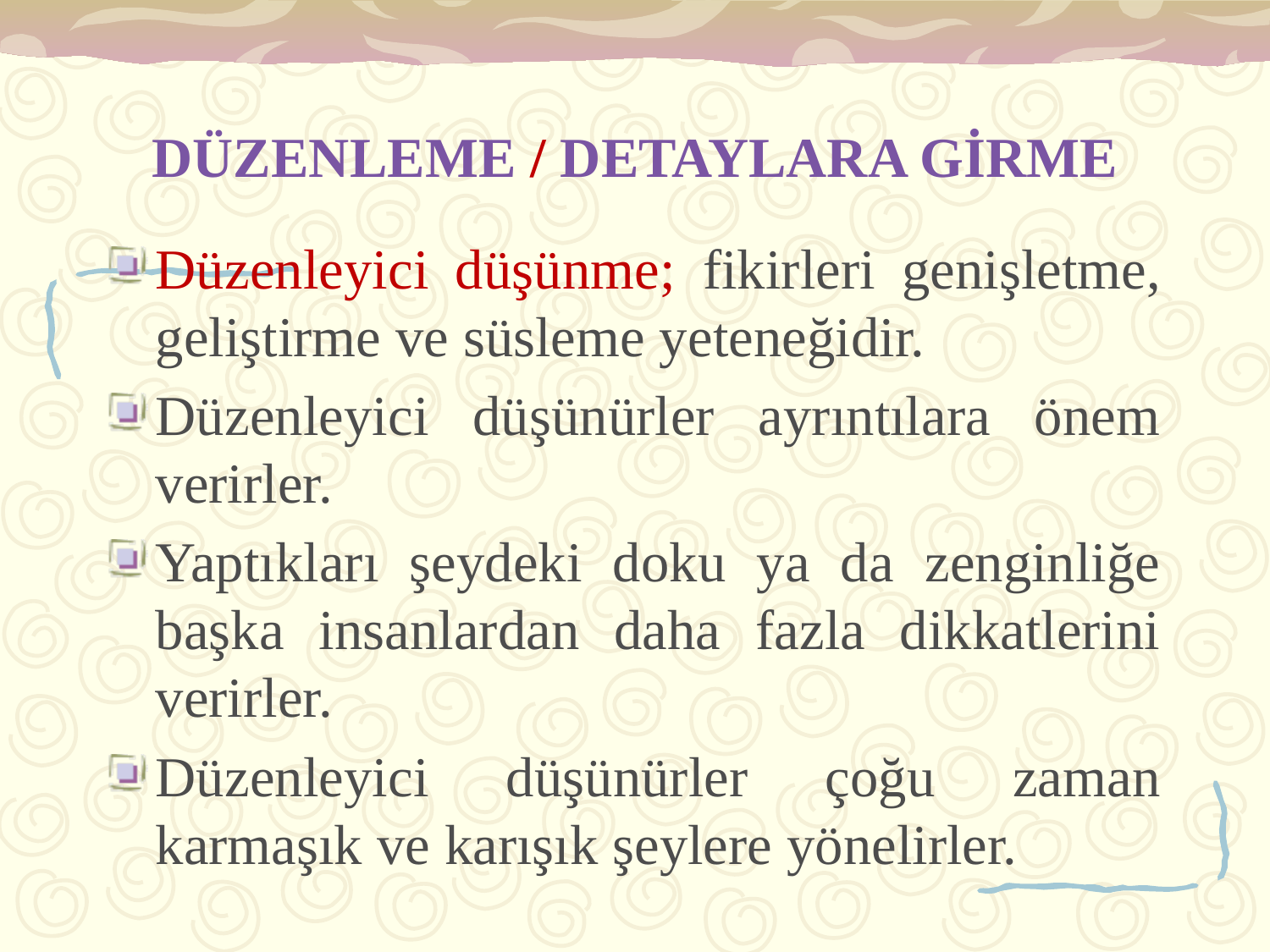

# DÜZENLEME / DETAYLARA GİRME
Düzenleyici düşünme; fikirleri genişletme, geliştirme ve süsleme yeteneğidir.
Düzenleyici düşünürler ayrıntılara önem verirler.
Yaptıkları şeydeki doku ya da zenginliğe başka insanlardan daha fazla dikkatlerini verirler.
Düzenleyici düşünürler çoğu zaman karmaşık ve karışık şeylere yönelirler.